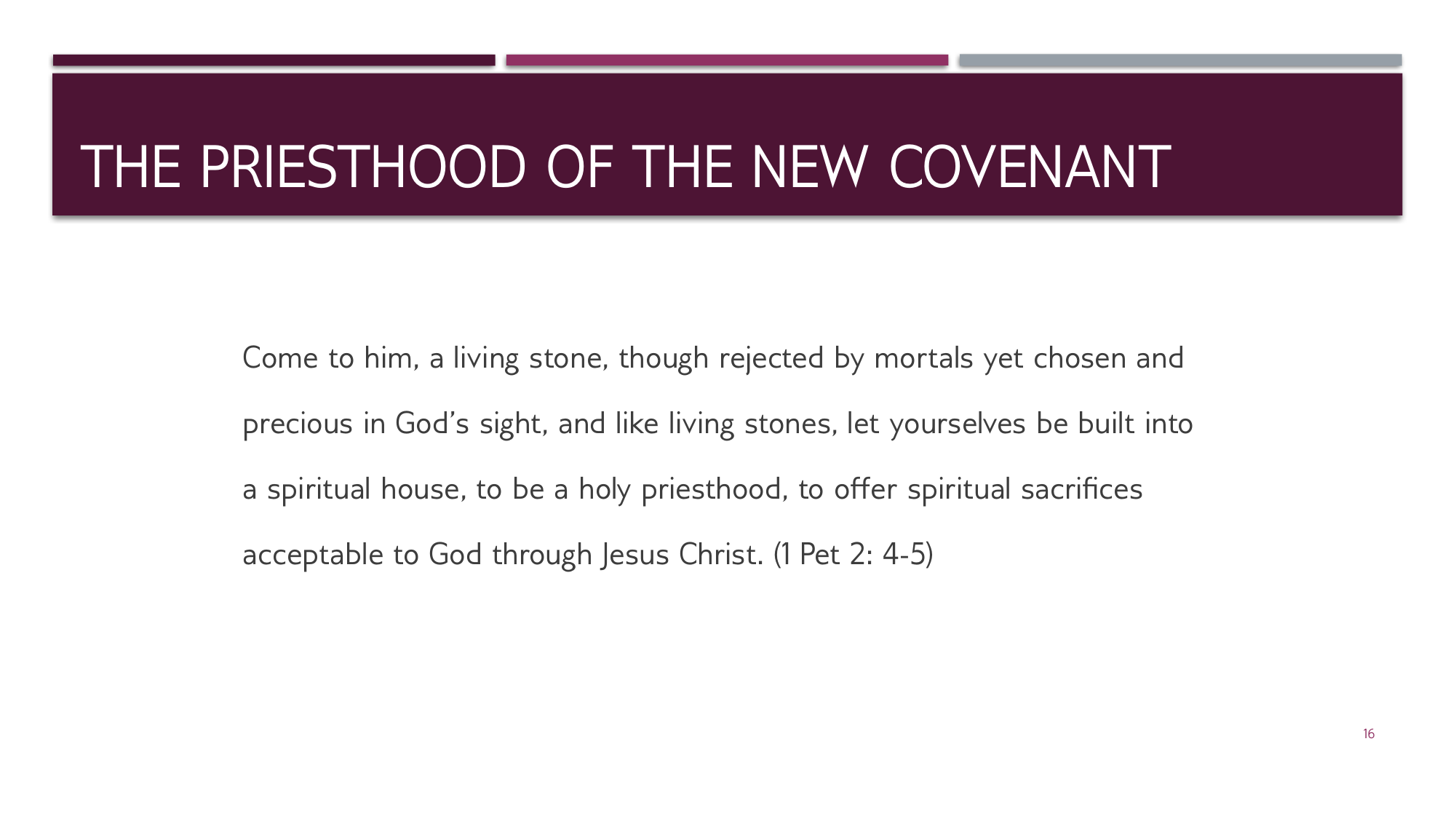

# The Priesthood of the new covenant
Come to him, a living stone, though rejected by mortals yet chosen and precious in God’s sight, and like living stones, let yourselves be built into a spiritual house, to be a holy priesthood, to offer spiritual sacrifices acceptable to God through Jesus Christ. (1 Pet 2: 4-5)

16